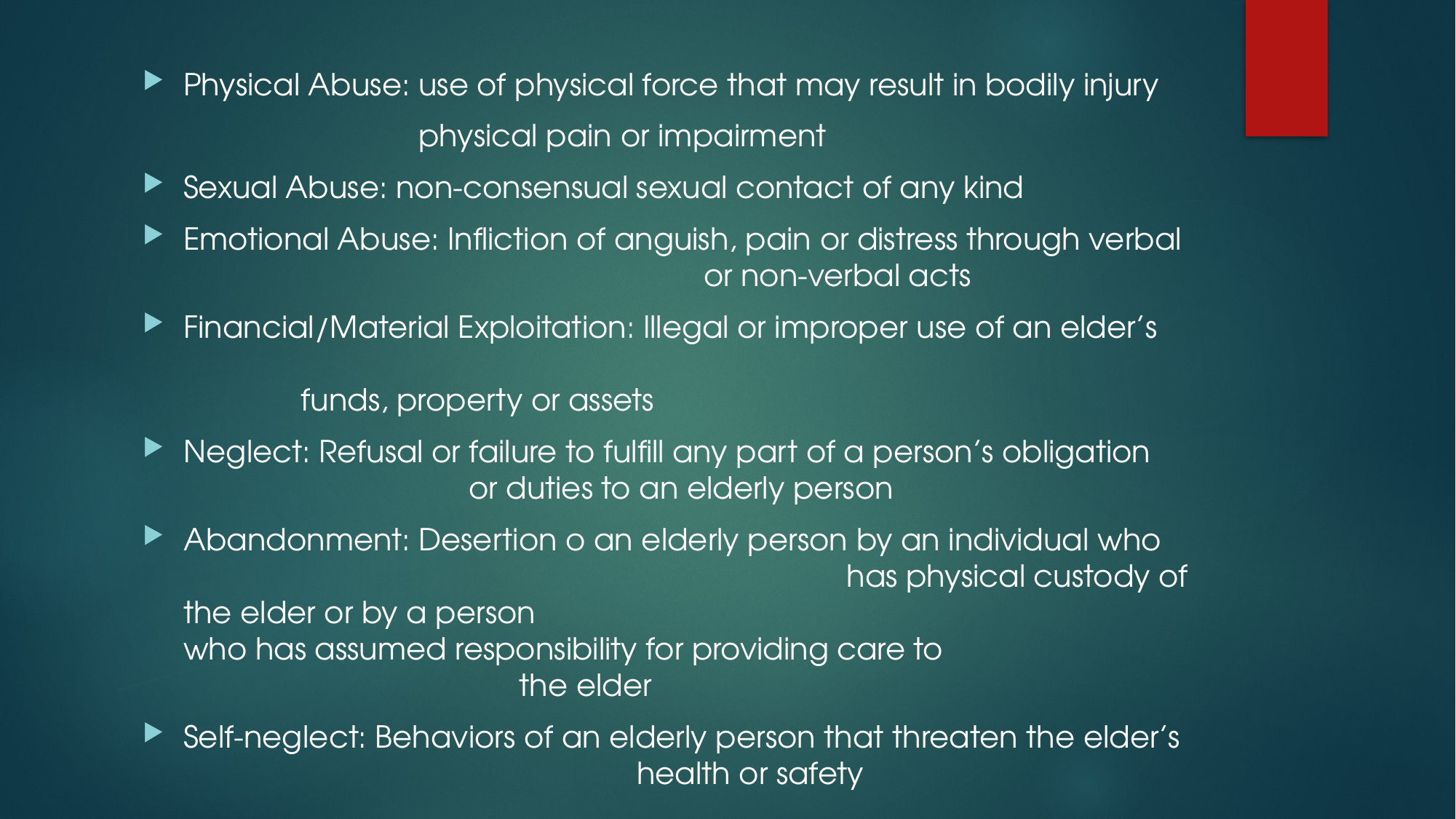

#
Physical Abuse: use of physical force that may result in bodily injury
                                 physical pain or impairment
Sexual Abuse: non-consensual sexual contact of any kind
Emotional Abuse: Infliction of anguish, pain or distress through verbal       				          or non-verbal acts
Financial/Material Exploitation: Illegal or improper use of an elder’s 										 funds, property or assets
Neglect: Refusal or failure to fulfill any part of a person’s obligation 			        or duties to an elderly person
Abandonment: Desertion o an elderly person by an individual who 						 has physical custody of the elder or by a person 						 who has assumed responsibility for providing care to 					 the elder
Self-neglect: Behaviors of an elderly person that threaten the elder’s 				  health or safety